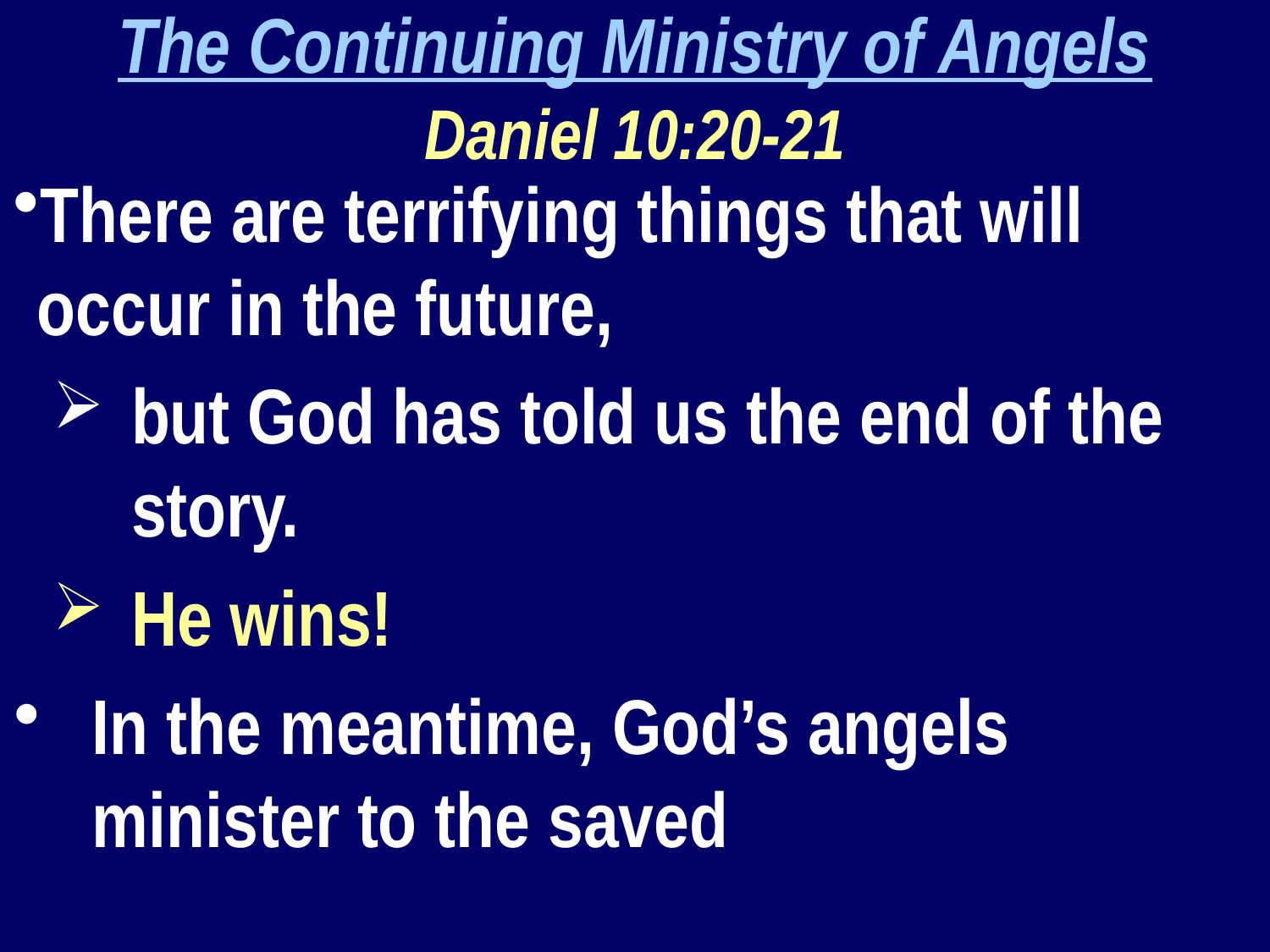

The Continuing Ministry of Angels
Daniel 10:20-21
There are terrifying things that will occur in the future,
but God has told us the end of the story.
He wins!
In the meantime, God’s angels minister to the saved